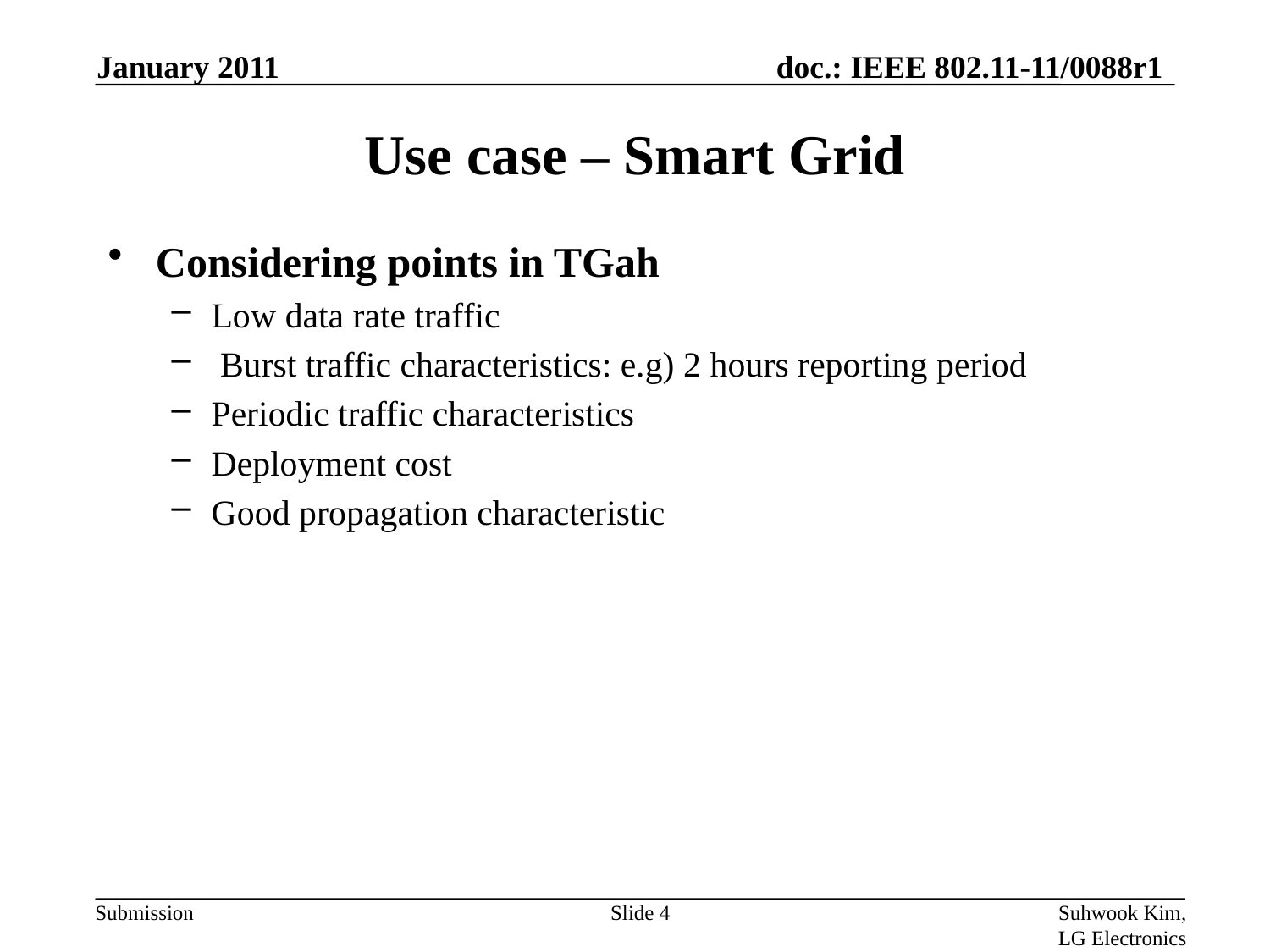

January 2011
# Use case – Smart Grid
Considering points in TGah
Low data rate traffic
 Burst traffic characteristics: e.g) 2 hours reporting period
Periodic traffic characteristics
Deployment cost
Good propagation characteristic
Slide 4
Suhwook Kim, LG Electronics